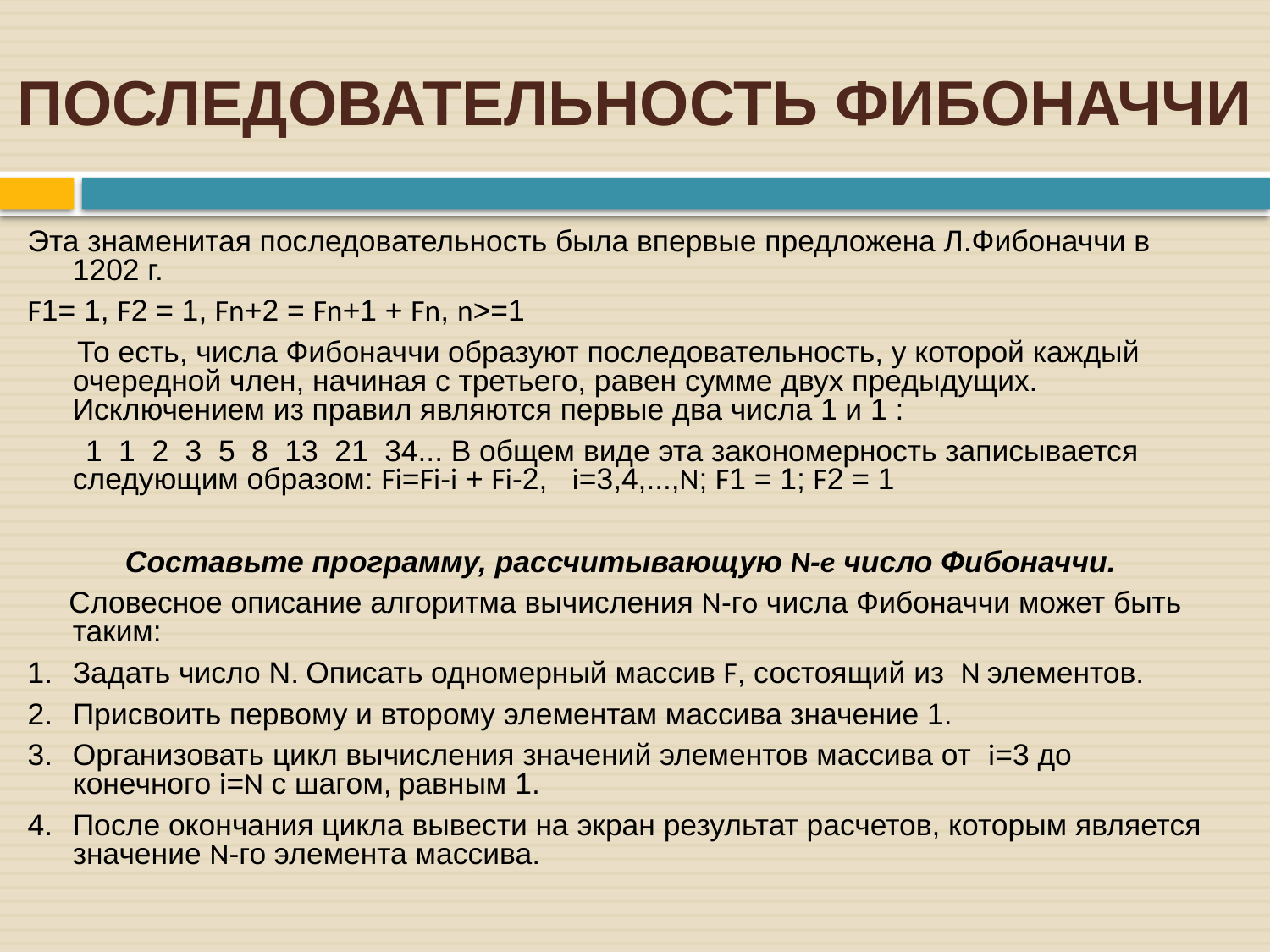

ПОСЛЕДОВАТЕЛЬНОСТЬ ФИБОНАЧЧИ
Эта знаменитая последовательность была впервые предложена Л.Фибоначчи в 1202 г.
F1= 1, F2 = 1, Fn+2 = Fn+1 + Fn, n>=1
      То есть, числа Фибоначчи образуют последовательность, у которой каждый очередной член, начиная с третьего, равен сумме двух предыдущих. Исключением из правил являются первые два числа 1 и 1 :
       1  1  2  3  5  8  13  21  34... В общем виде эта закономерность записывается следующим образом: Fi=Fi-i + Fi-2,   i=3,4,...,N; F1 = 1; F2 = 1

 Составьте программу, рассчитывающую N-e число Фибоначчи.
     Словесное описание алгоритма вычисления N-гo числа Фибоначчи может быть таким:
1.	Задать число N. Описать одномерный массив F, состоящий из  N элементов.
2.	Присвоить первому и второму элементам массива значение 1.
3.	Организовать цикл вычисления значений элементов массива от  i=3 до конечного i=N с шагом, равным 1.
4.	После окончания цикла вывести на экран результат расчетов, которым является значение N-го элемента массива.